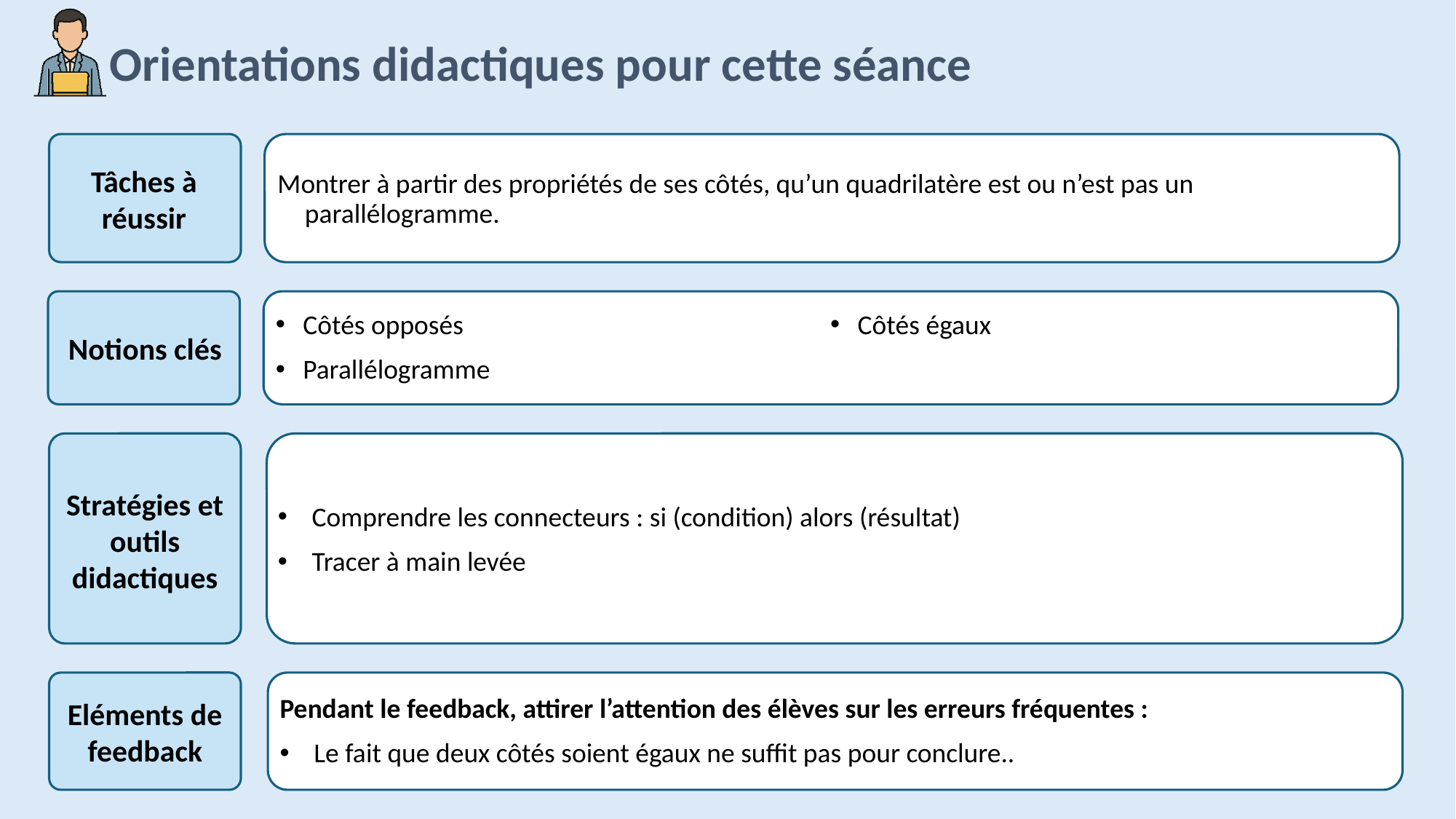

Montrer à partir des propriétés de ses côtés, qu’un quadrilatère est ou n’est pas un parallélogramme.
Côtés opposés
Parallélogramme
Côtés égaux

Comprendre les connecteurs : si (condition) alors (résultat)
Tracer à main levée
Pendant le feedback, attirer l’attention des élèves sur les erreurs fréquentes :
Le fait que deux côtés soient égaux ne suffit pas pour conclure..